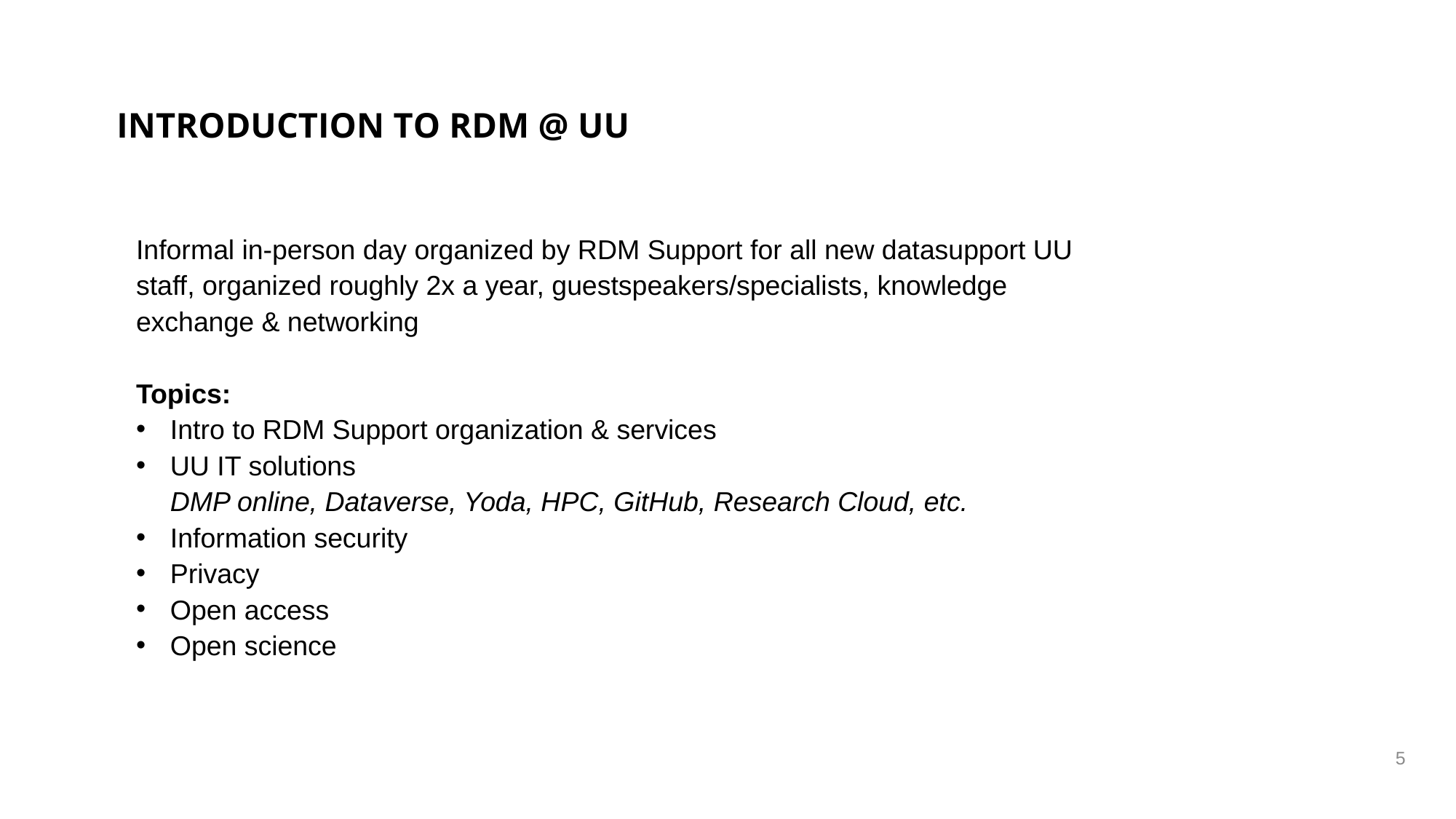

# INTRODUCTION TO RDM @ UU
Informal in-person day organized by RDM Support for all new datasupport UU staff, organized roughly 2x a year, guestspeakers/specialists, knowledge exchange & networking

Topics:
Intro to RDM Support organization & services
UU IT solutions
DMP online, Dataverse, Yoda, HPC, GitHub, Research Cloud, etc.
Information security
Privacy
Open access
Open science
5